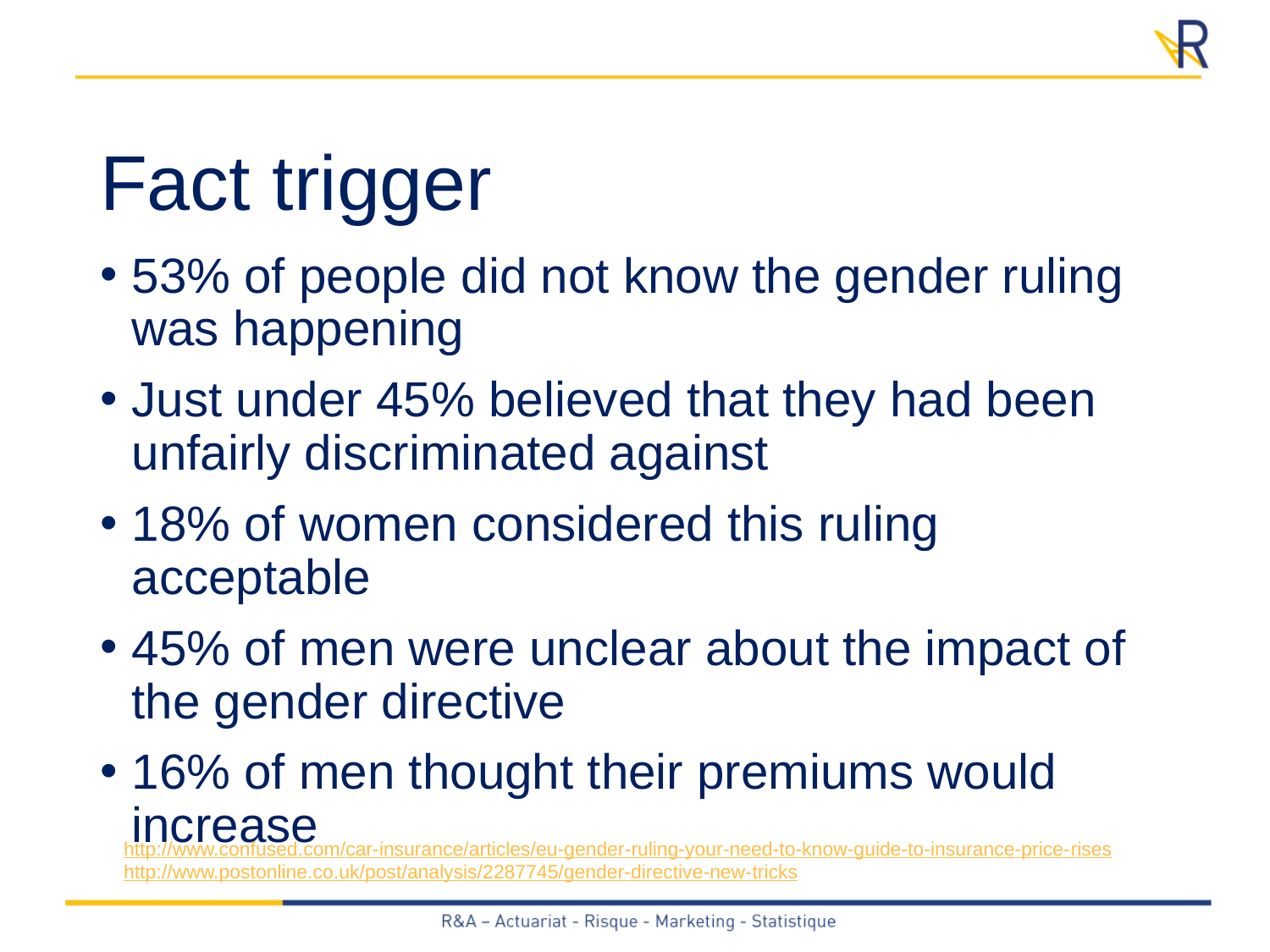

# Fact trigger
53% of people did not know the gender ruling was happening
Just under 45% believed that they had been unfairly discriminated against
18% of women considered this ruling acceptable
45% of men were unclear about the impact of the gender directive
16% of men thought their premiums would increase
http://www.confused.com/car-insurance/articles/eu-gender-ruling-your-need-to-know-guide-to-insurance-price-rises
http://www.postonline.co.uk/post/analysis/2287745/gender-directive-new-tricks